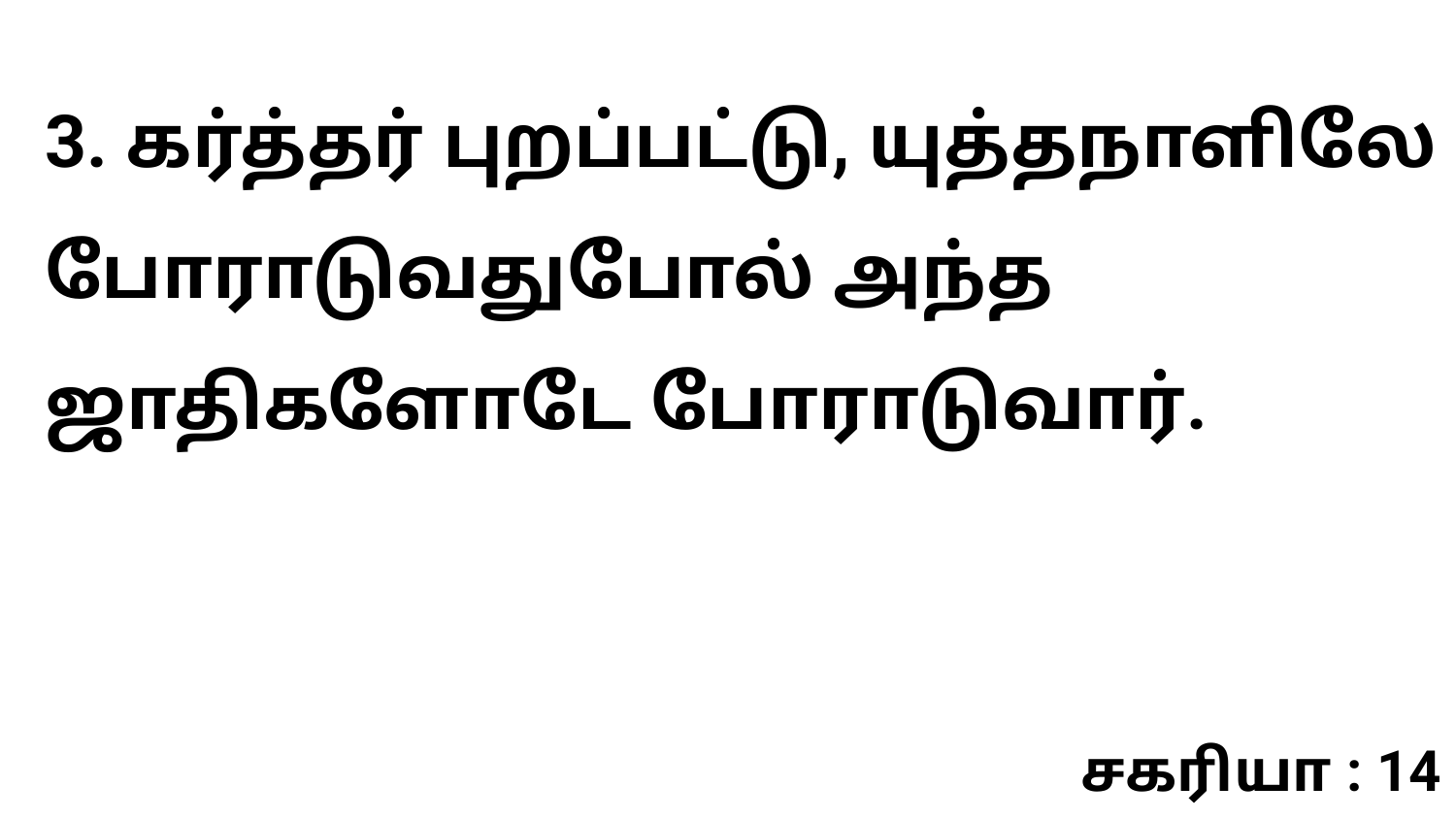

3. கர்த்தர் புறப்பட்டு, யுத்தநாளிலே போராடுவதுபோல் அந்த ஜாதிகளோடே போராடுவார்.
சகரியா : 14